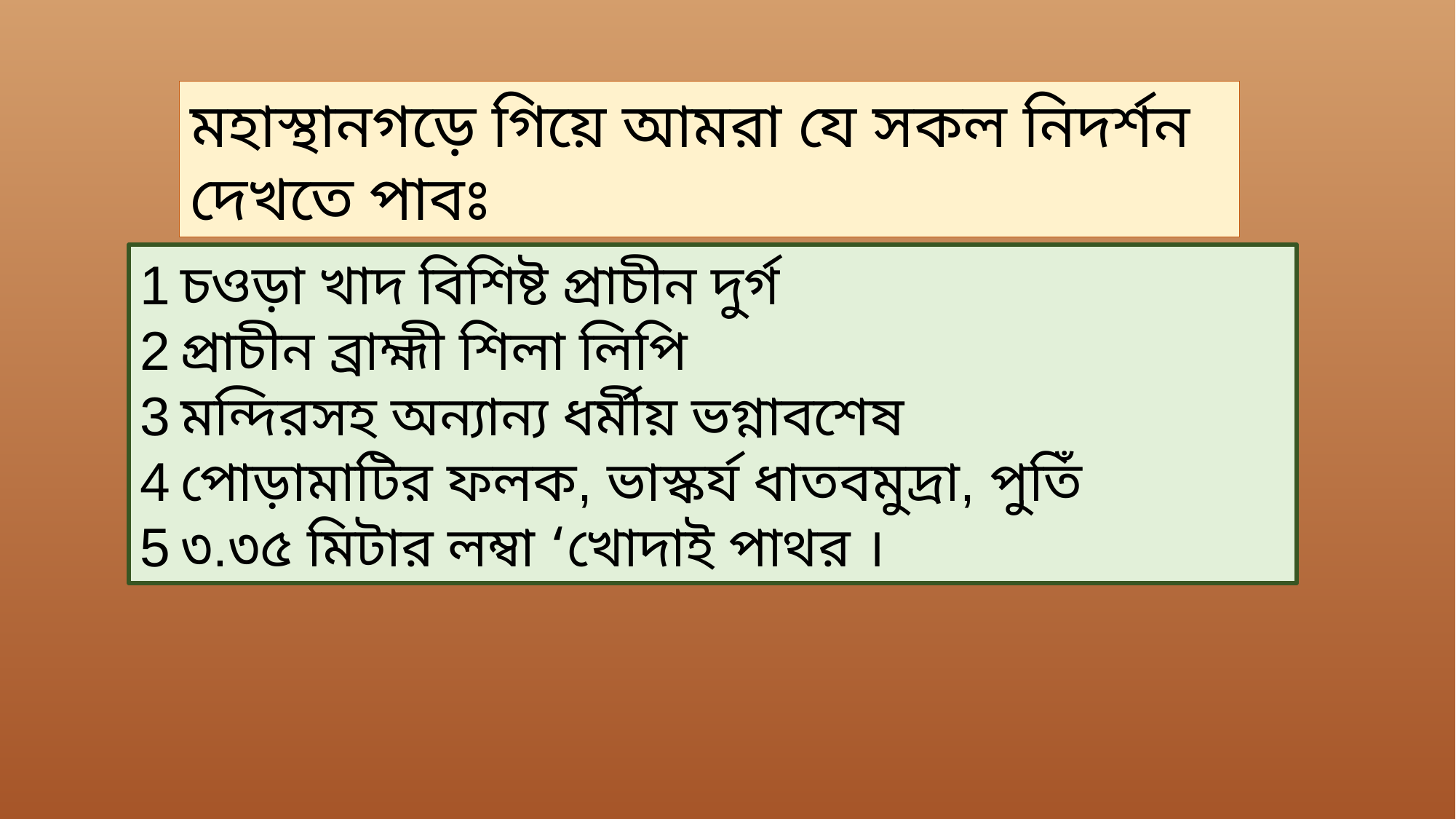

মহাস্থানগড়ে গিয়ে আমরা যে সকল নিদর্শন দেখতে পাবঃ
চওড়া খাদ বিশিষ্ট প্রাচীন দুর্গ
প্রাচীন ব্রাহ্মী শিলা লিপি
মন্দিরসহ অন্যান্য ধর্মীয় ভগ্নাবশেষ
পোড়ামাটির ফলক, ভাস্কর্য ধাতবমুদ্রা, পুতিঁ
৩.৩৫ মিটার লম্বা ‘খোদাই পাথর ।